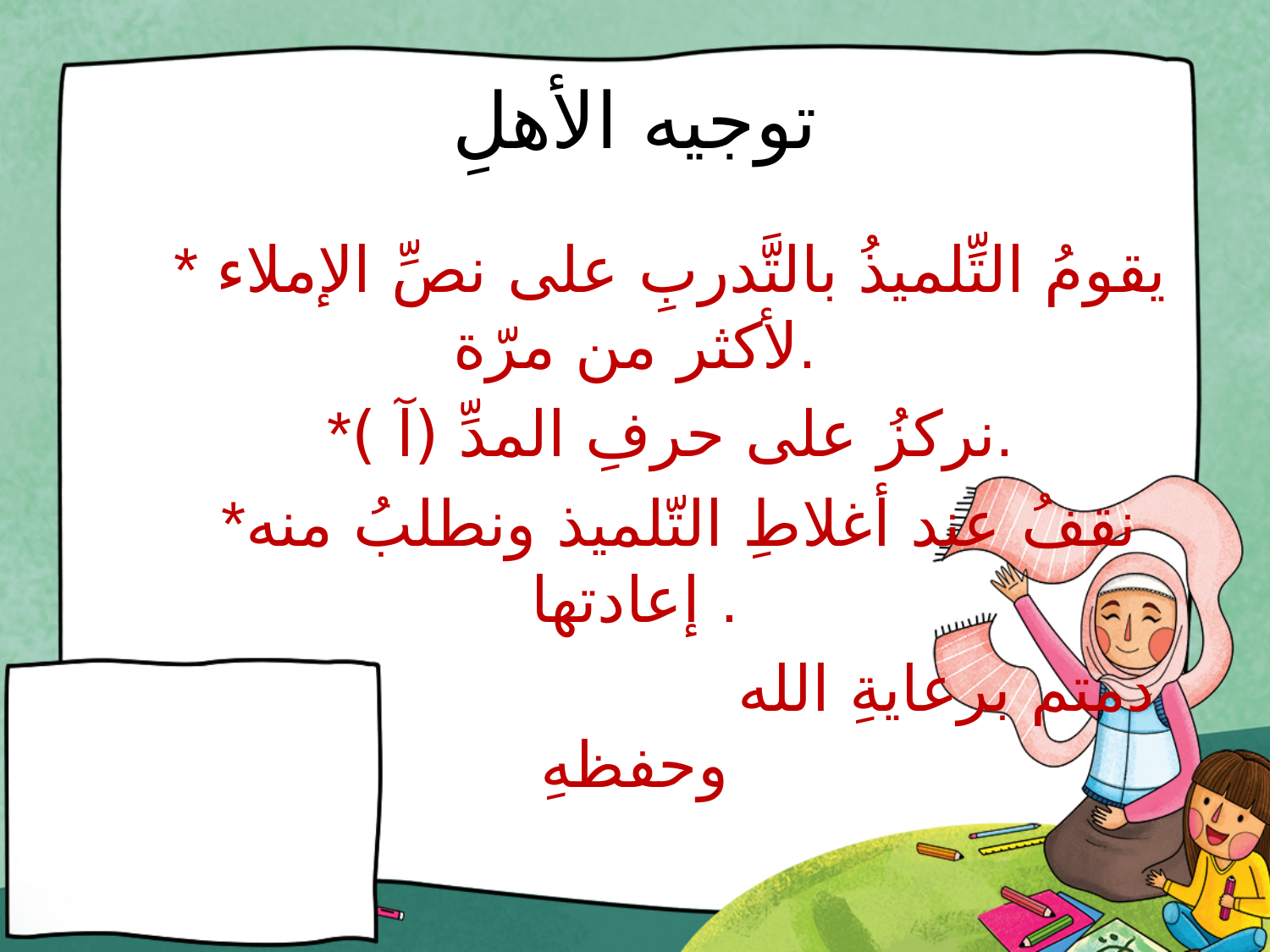

# توجيه الأهلِ
    * يقومُ التِّلميذُ بالتَّدربِ على نصِّ الإملاء لأكثر من مرّة.
    *نركزُ على حرفِ المدِّ (آ ).
     *نقفُ عند أغلاطِ التّلميذ ونطلبُ منه إعادتها .
                               دمتم برعايةِ الله وحفظهِ